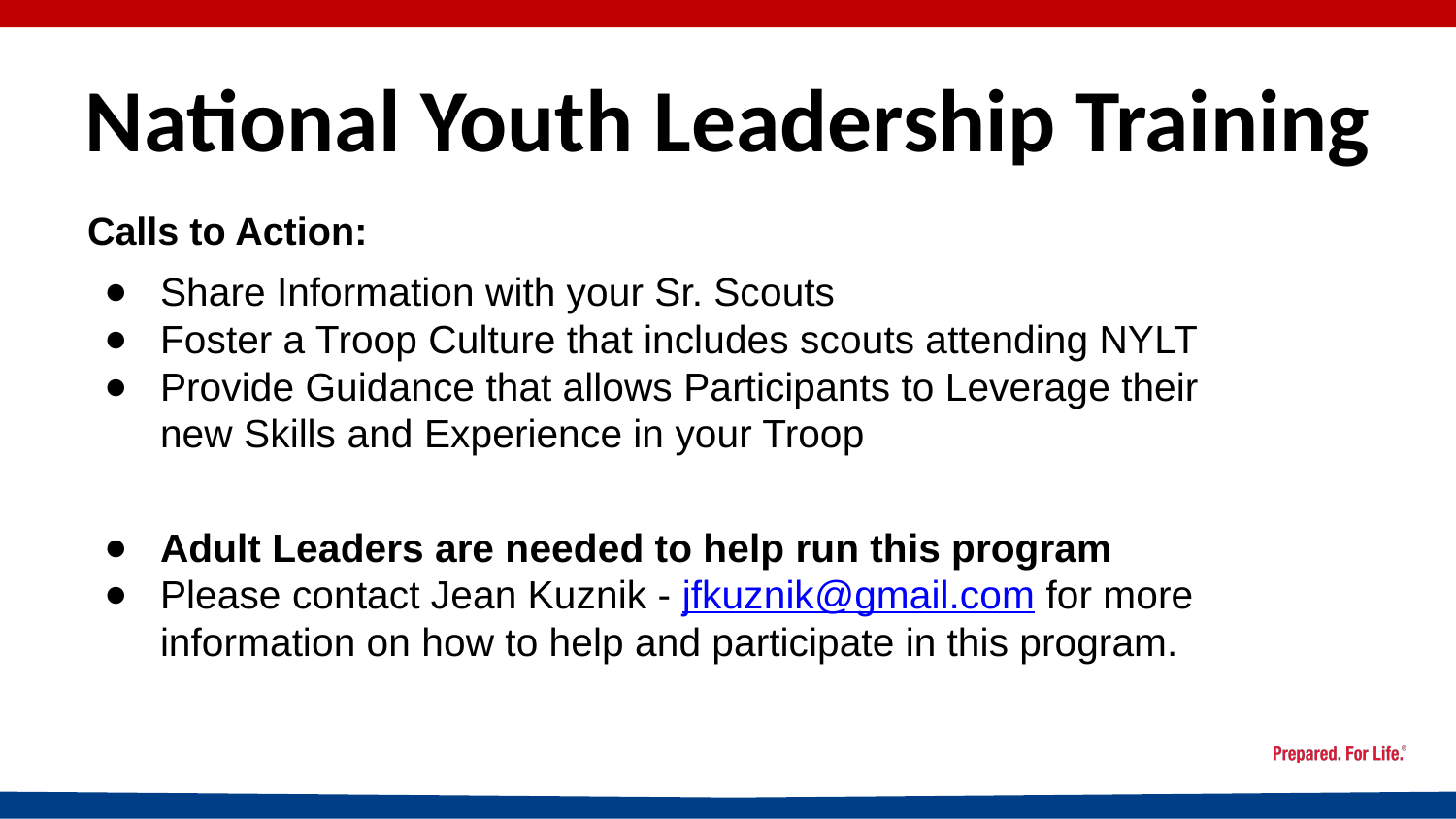

# National Youth Leadership Training
Calls to Action:
Share Information with your Sr. Scouts
Foster a Troop Culture that includes scouts attending NYLT
Provide Guidance that allows Participants to Leverage their new Skills and Experience in your Troop

Adult Leaders are needed to help run this program
Please contact Jean Kuznik - jfkuznik@gmail.com for more information on how to help and participate in this program.